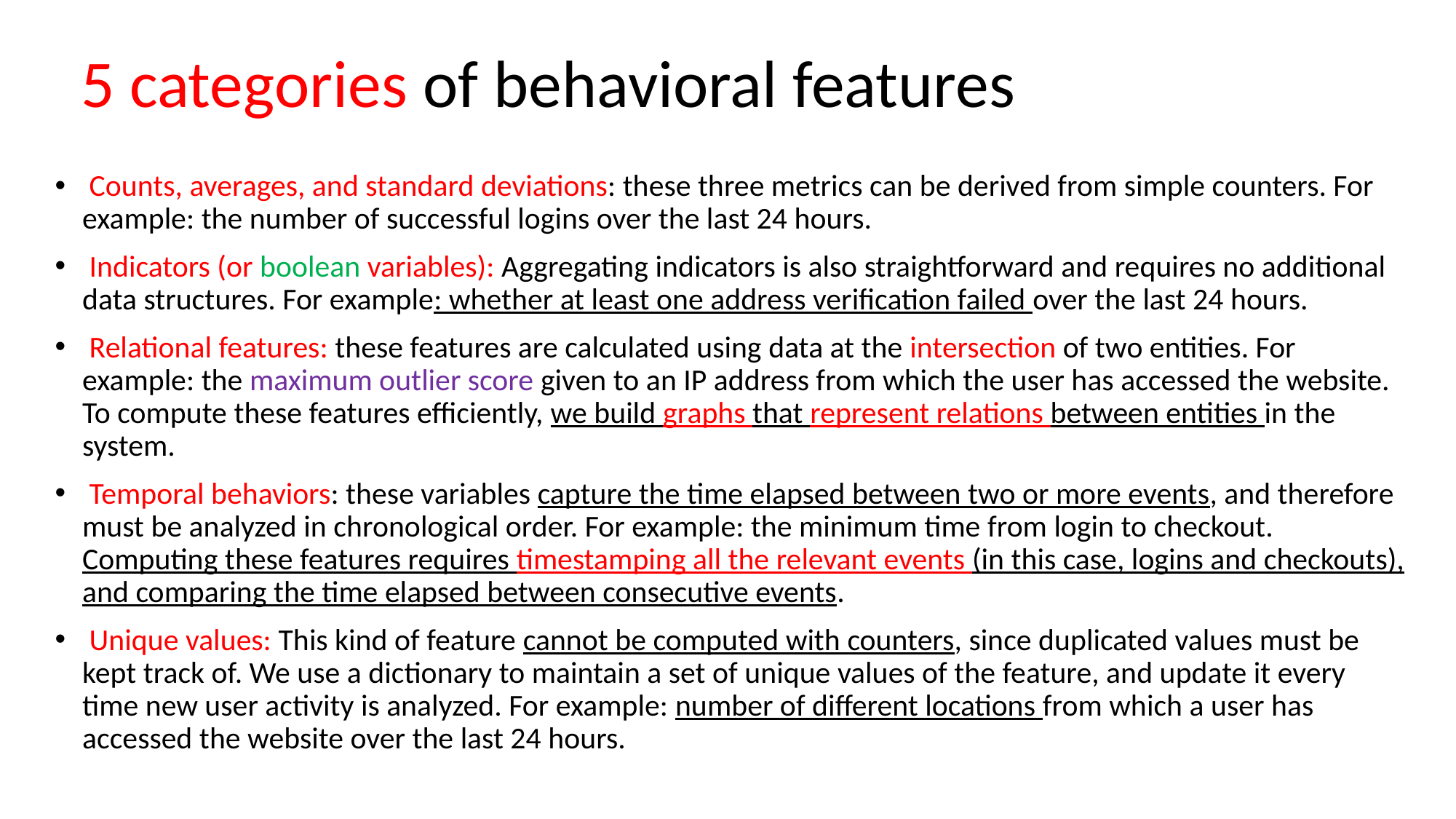

# 5 categories of behavioral features
 Counts, averages, and standard deviations: these three metrics can be derived from simple counters. For example: the number of successful logins over the last 24 hours.
 Indicators (or boolean variables): Aggregating indicators is also straightforward and requires no additional data structures. For example: whether at least one address verification failed over the last 24 hours.
 Relational features: these features are calculated using data at the intersection of two entities. For example: the maximum outlier score given to an IP address from which the user has accessed the website. To compute these features efficiently, we build graphs that represent relations between entities in the system.
 Temporal behaviors: these variables capture the time elapsed between two or more events, and therefore must be analyzed in chronological order. For example: the minimum time from login to checkout. Computing these features requires timestamping all the relevant events (in this case, logins and checkouts), and comparing the time elapsed between consecutive events.
 Unique values: This kind of feature cannot be computed with counters, since duplicated values must be kept track of. We use a dictionary to maintain a set of unique values of the feature, and update it every time new user activity is analyzed. For example: number of different locations from which a user has accessed the website over the last 24 hours.